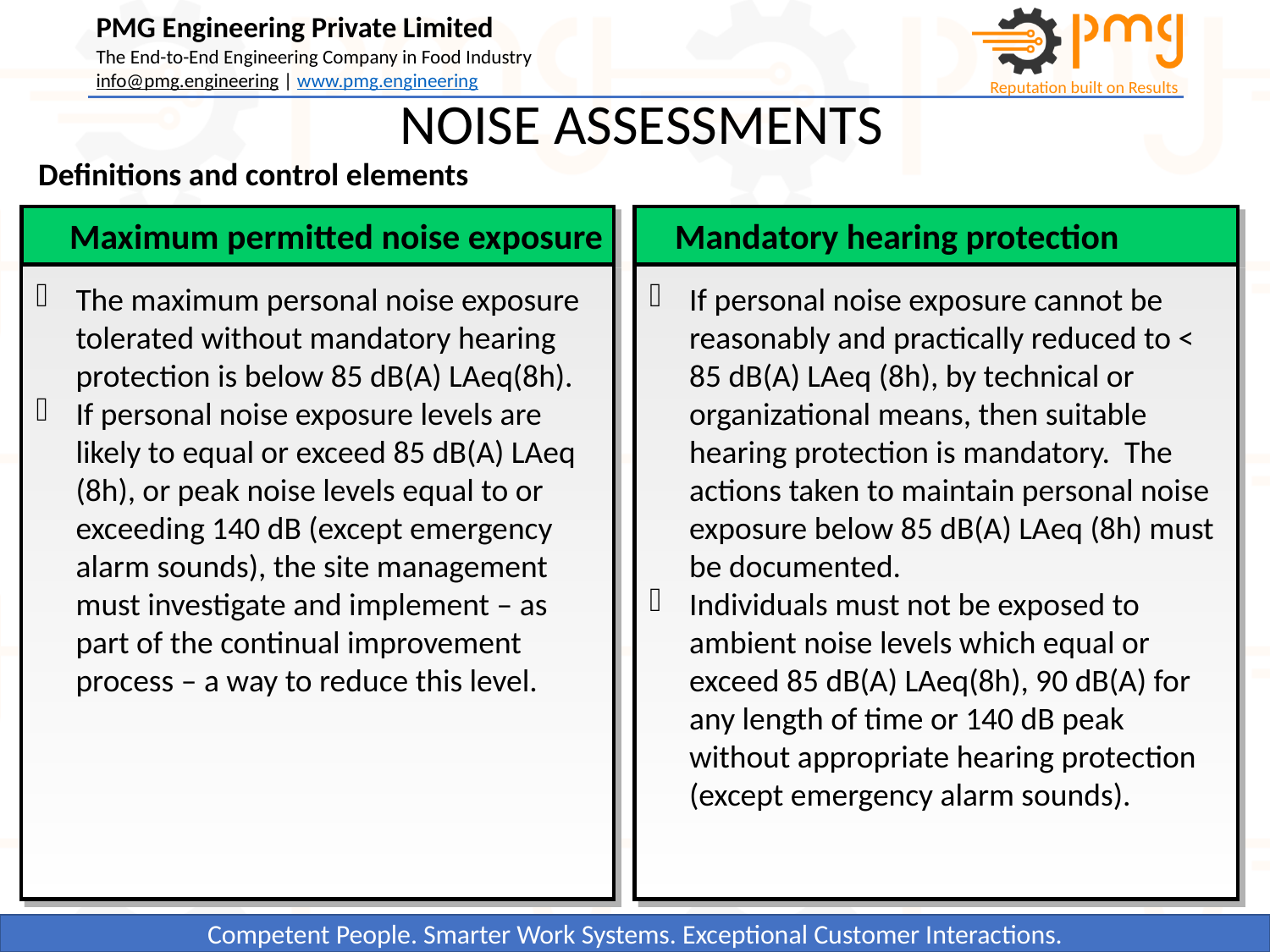

NOISE ASSESSMENTS
Definitions and control elements
 Maximum permitted noise exposure
Mandatory hearing protection
The maximum personal noise exposure tolerated without mandatory hearing protection is below 85 dB(A) LAeq(8h).
If personal noise exposure levels are likely to equal or exceed 85 dB(A) LAeq (8h), or peak noise levels equal to or exceeding 140 dB (except emergency alarm sounds), the site management must investigate and implement – as part of the continual improvement process – a way to reduce this level.
If personal noise exposure cannot be reasonably and practically reduced to < 85 dB(A) LAeq (8h), by technical or organizational means, then suitable hearing protection is mandatory.  The actions taken to maintain personal noise exposure below 85 dB(A) LAeq (8h) must be documented.
Individuals must not be exposed to ambient noise levels which equal or exceed 85 dB(A) LAeq(8h), 90 dB(A) for any length of time or 140 dB peak  without appropriate hearing protection (except emergency alarm sounds).